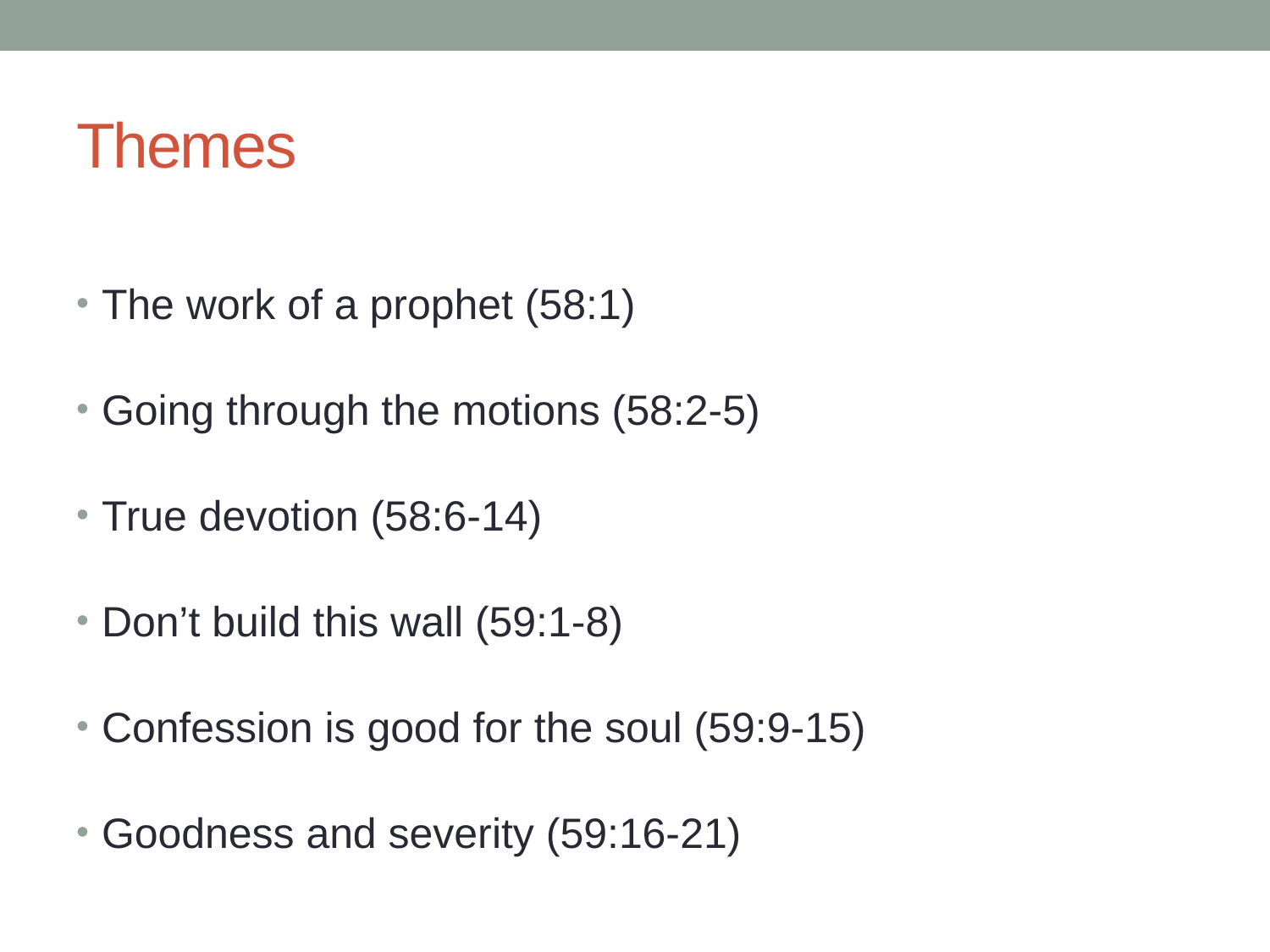

# Themes
The work of a prophet (58:1)
Going through the motions (58:2-5)
True devotion (58:6-14)
Don’t build this wall (59:1-8)
Confession is good for the soul (59:9-15)
Goodness and severity (59:16-21)